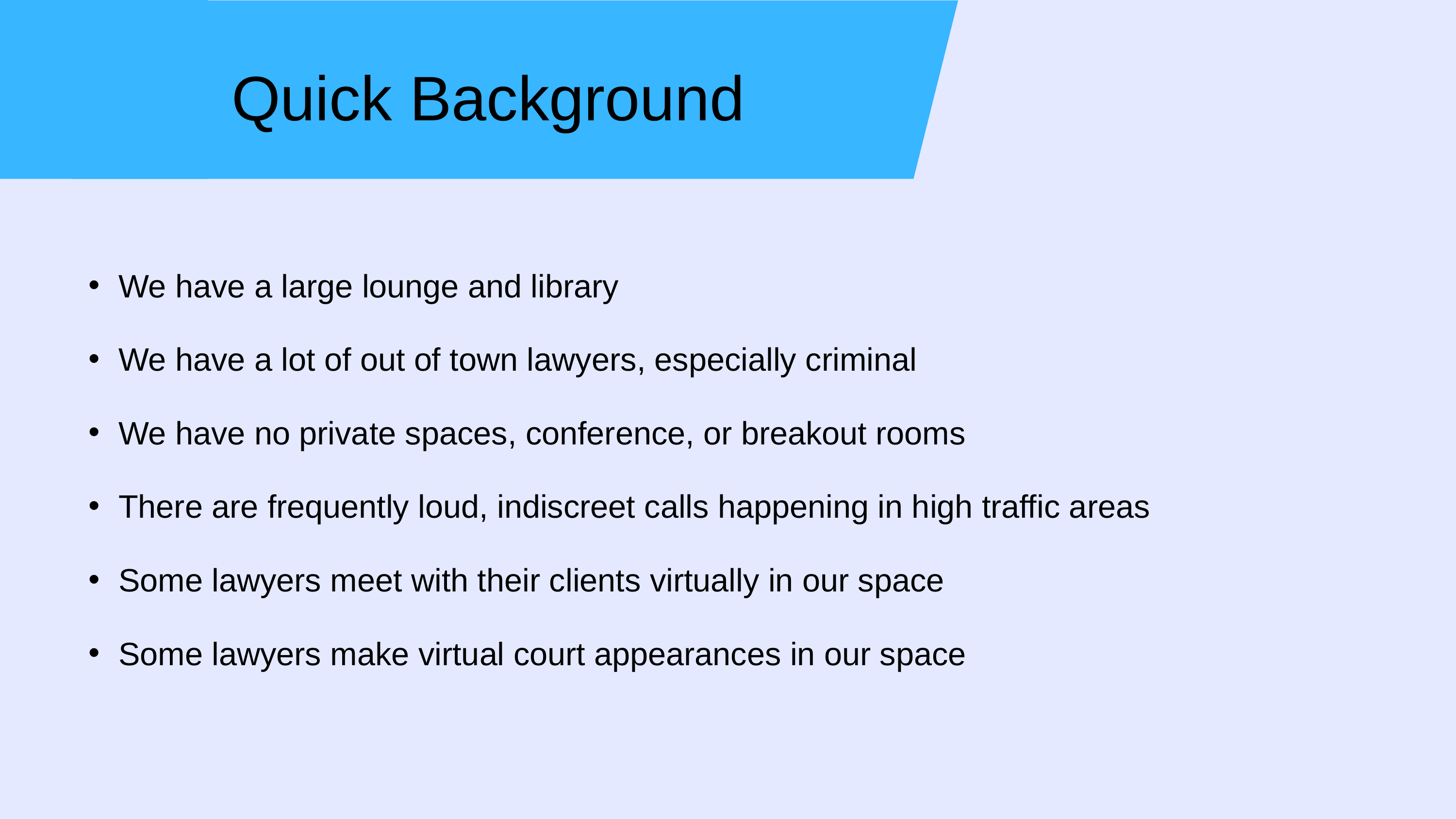

Quick Background
We have a large lounge and library
We have a lot of out of town lawyers, especially criminal
We have no private spaces, conference, or breakout rooms
There are frequently loud, indiscreet calls happening in high traffic areas
Some lawyers meet with their clients virtually in our space
Some lawyers make virtual court appearances in our space